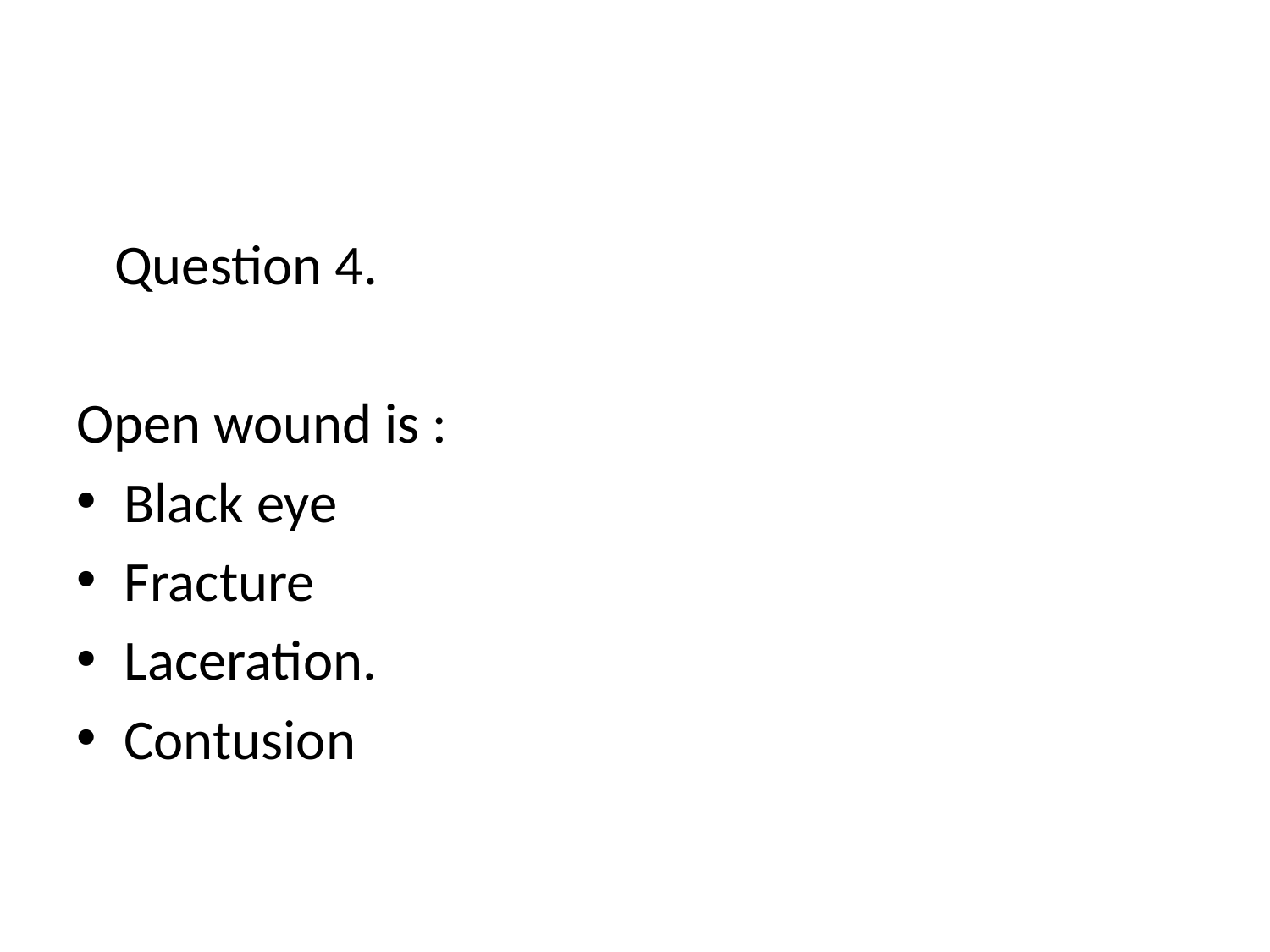

Question 4.

Open wound is :
Black eye
Fracture
Laceration.
Contusion